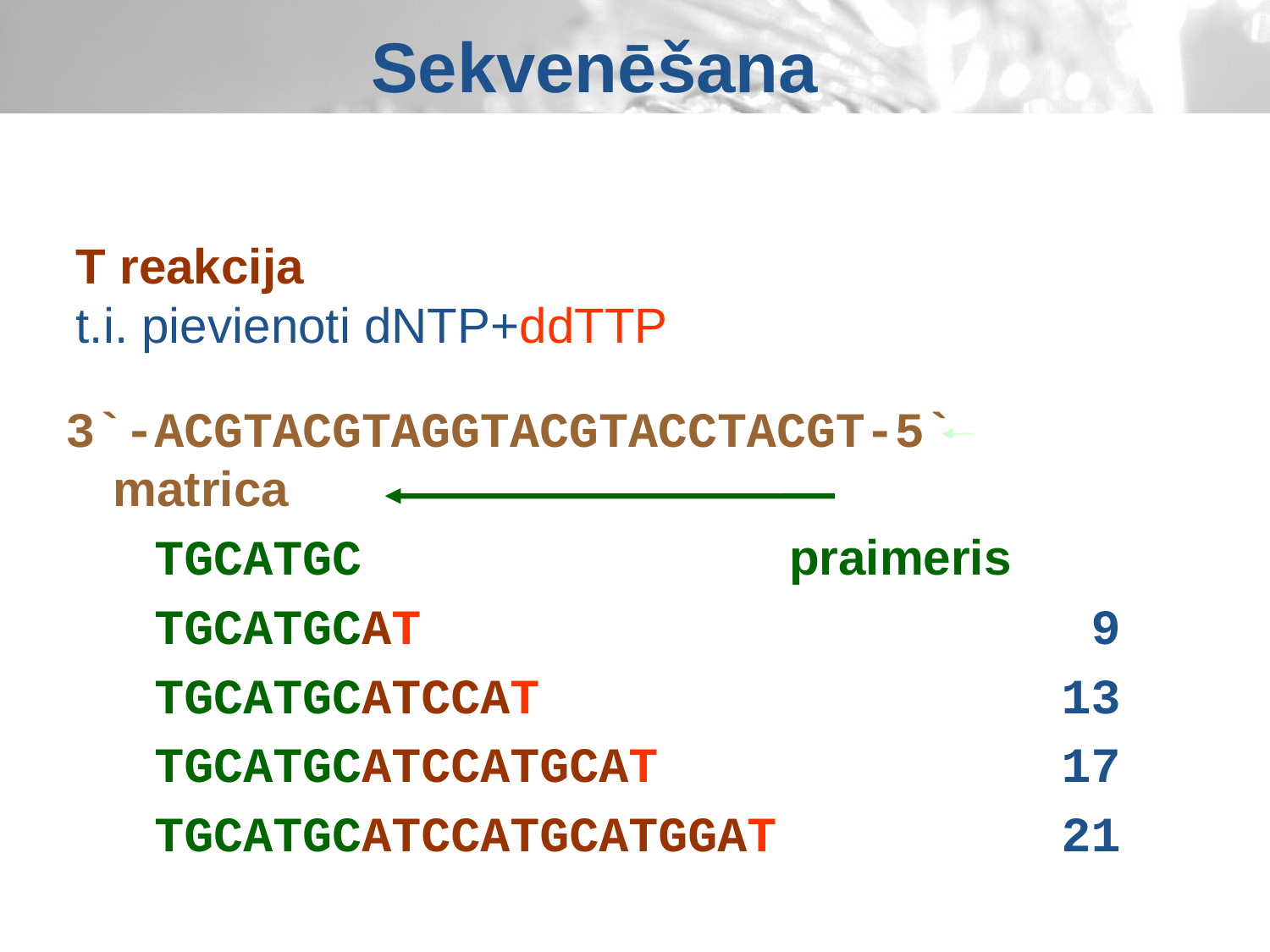

Sekvenēšana

T reakcija
t.i. pievienoti dNTP+ddTTP
3`-ACGTACGTAGGTACGTACCTACGT-5`	 matrica
   TGCATGC				   praimeris
   TGCATGCAT					   9
   TGCATGCATCCAT				  13
   TGCATGCATCCATGCAT			  17
   TGCATGCATCCATGCATGGAT	 	  21